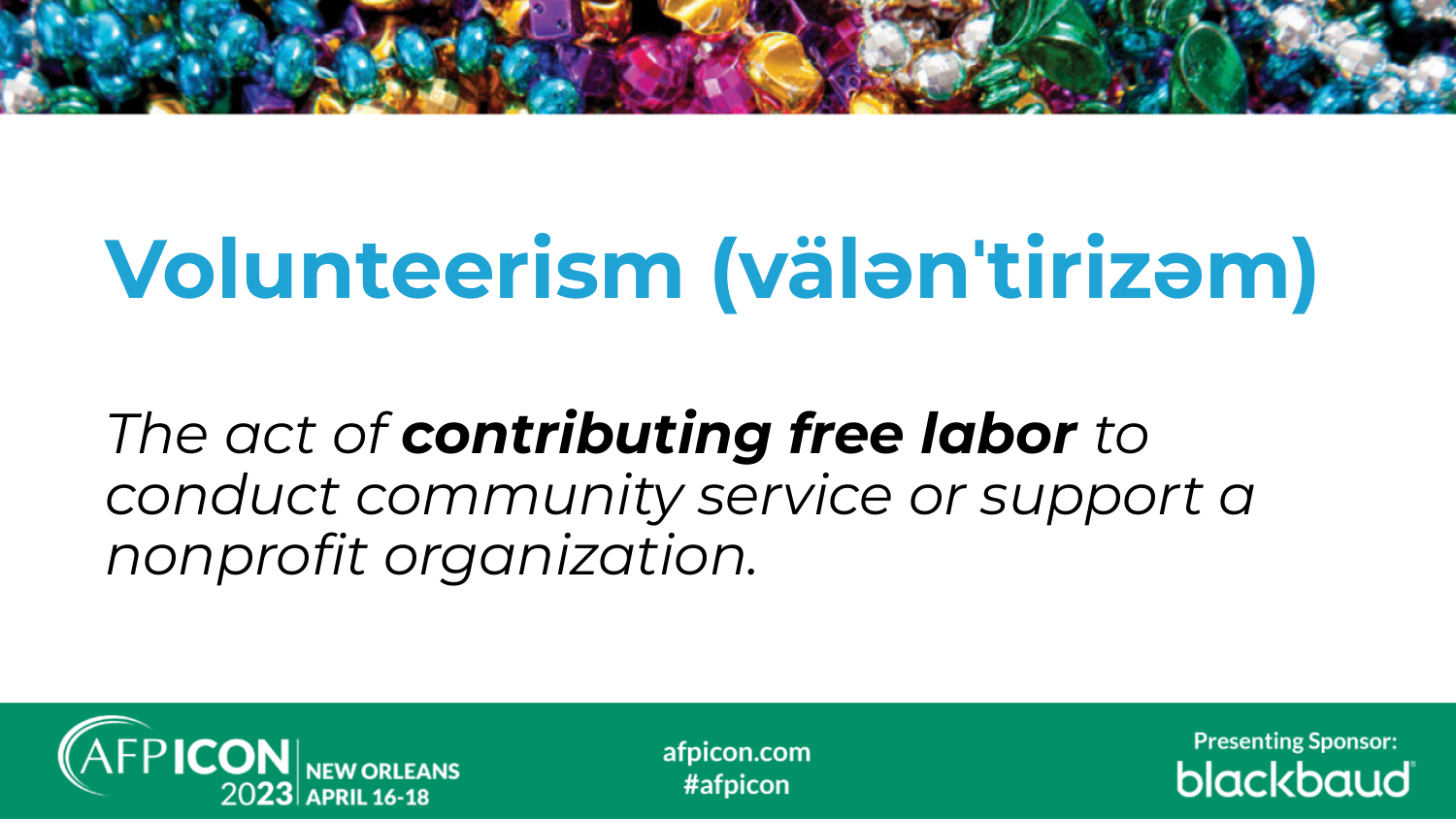

Volunteerism (välənˈtirizəm)

The act of contributing free labor to conduct community service or support a nonprofit organization.